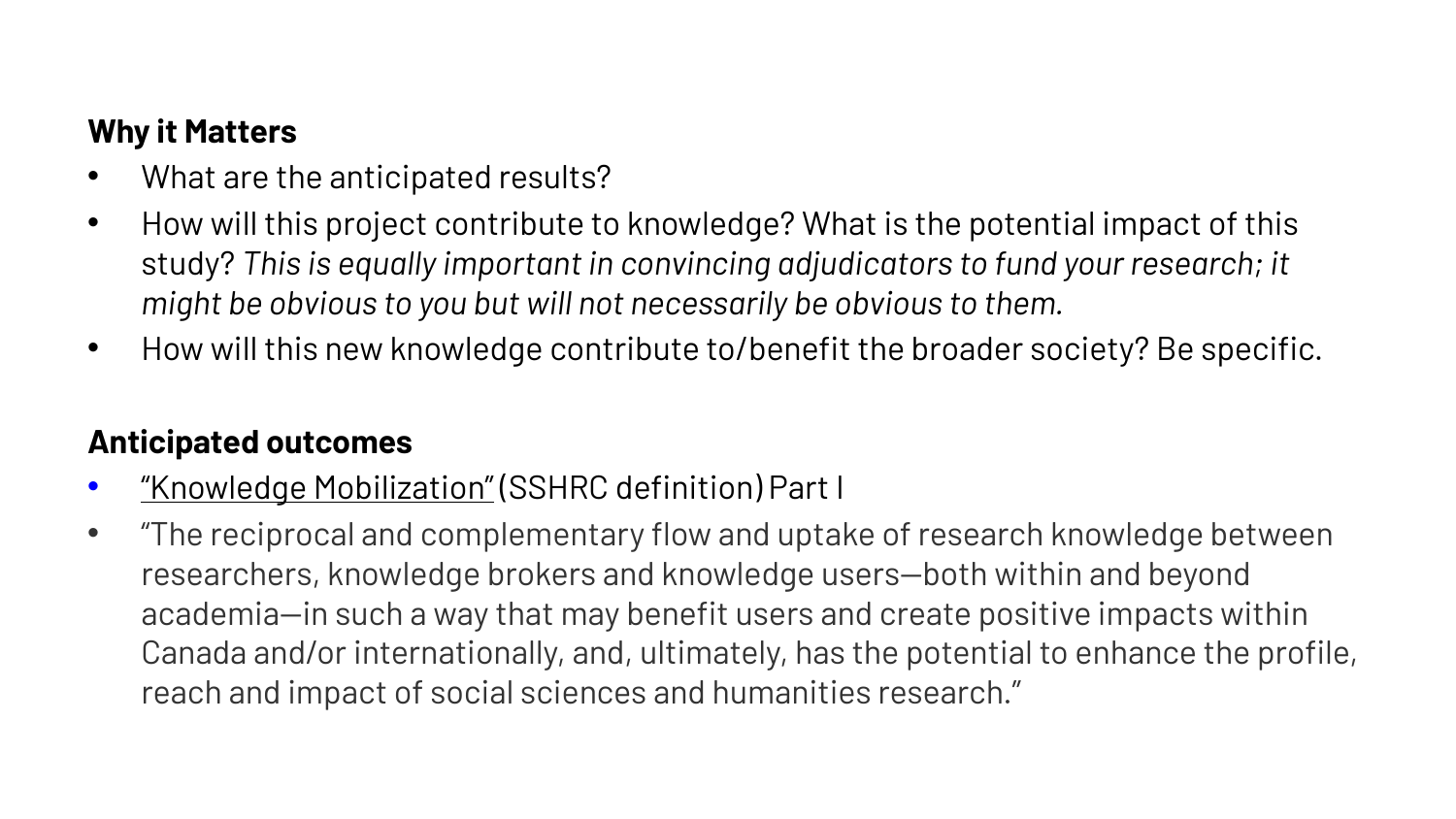

Why it Matters
What are the anticipated results?
How will this project contribute to knowledge? What is the potential impact of this study? This is equally important in convincing adjudicators to fund your research; it might be obvious to you but will not necessarily be obvious to them.
How will this new knowledge contribute to/benefit the broader society? Be specific.

Anticipated outcomes
“Knowledge Mobilization” (SSHRC definition) Part I
“The reciprocal and complementary flow and uptake of research knowledge between researchers, knowledge brokers and knowledge users—both within and beyond academia—in such a way that may benefit users and create positive impacts within Canada and/or internationally, and, ultimately, has the potential to enhance the profile, reach and impact of social sciences and humanities research.”